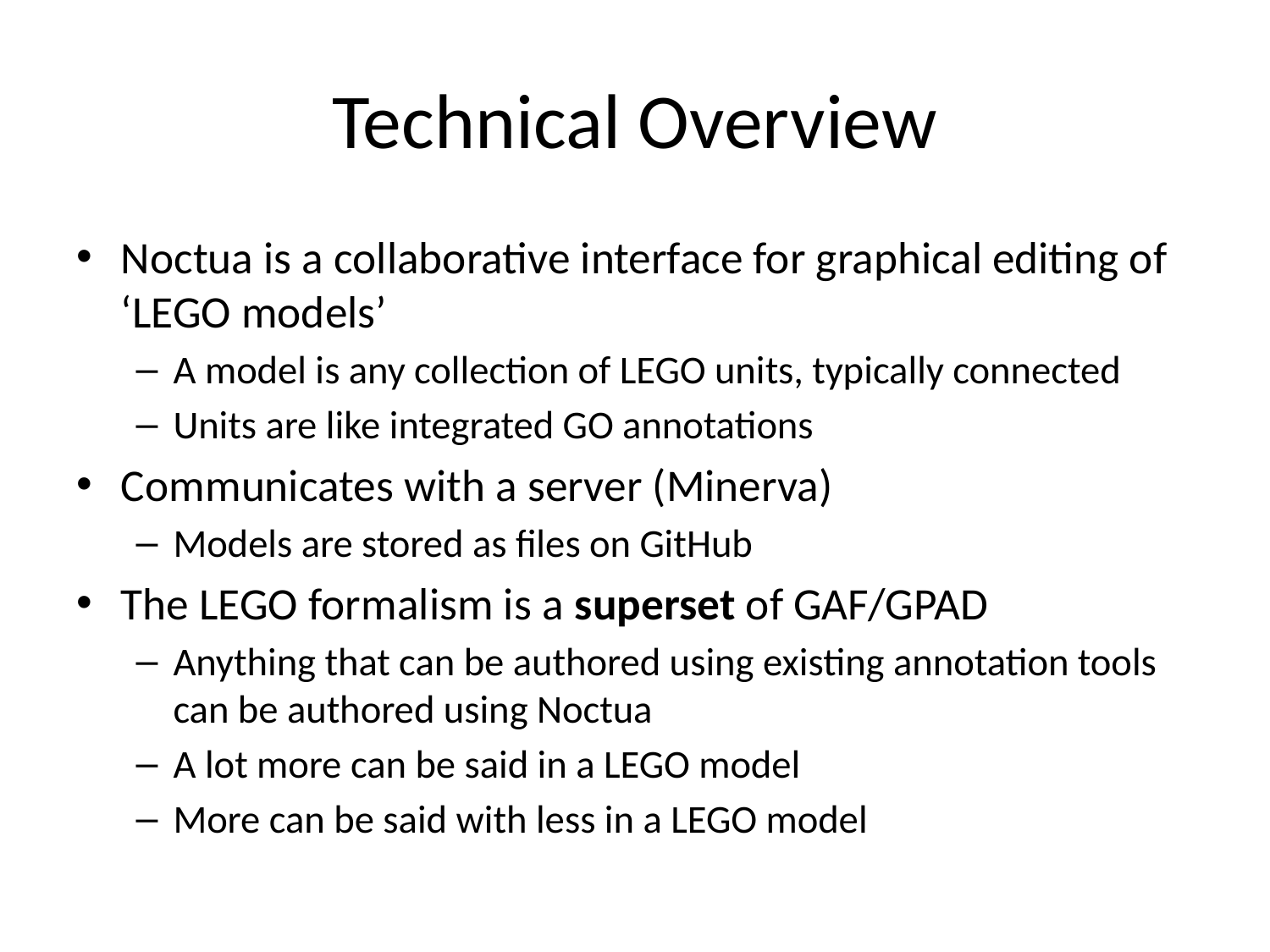

# Technical Overview
Noctua is a collaborative interface for graphical editing of ‘LEGO models’
A model is any collection of LEGO units, typically connected
Units are like integrated GO annotations
Communicates with a server (Minerva)
Models are stored as files on GitHub
The LEGO formalism is a superset of GAF/GPAD
Anything that can be authored using existing annotation tools can be authored using Noctua
A lot more can be said in a LEGO model
More can be said with less in a LEGO model